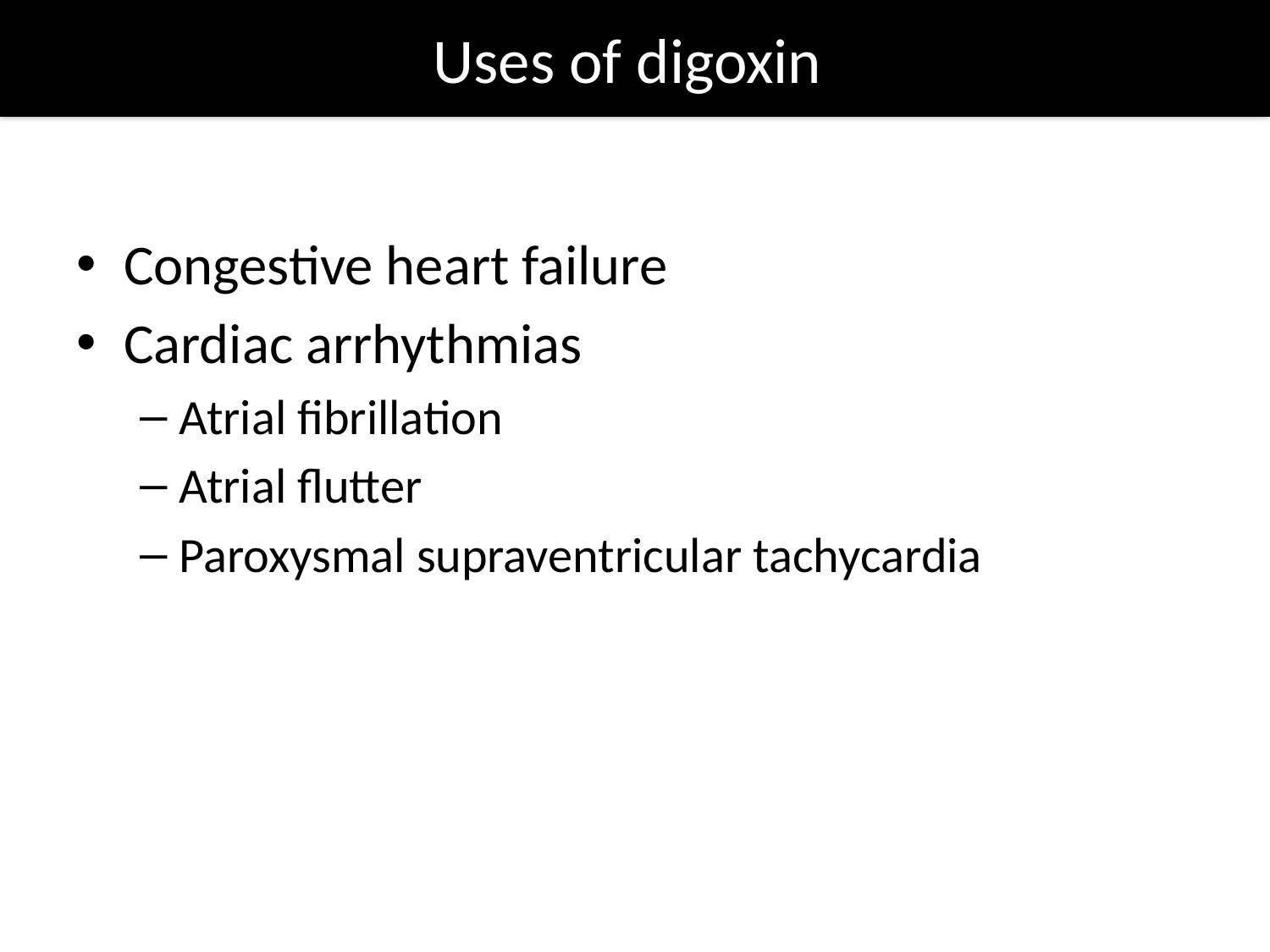

Uses of digoxin
Congestive heart failure
Cardiac arrhythmias
Atrial fibrillation
Atrial flutter
Paroxysmal supraventricular tachycardia